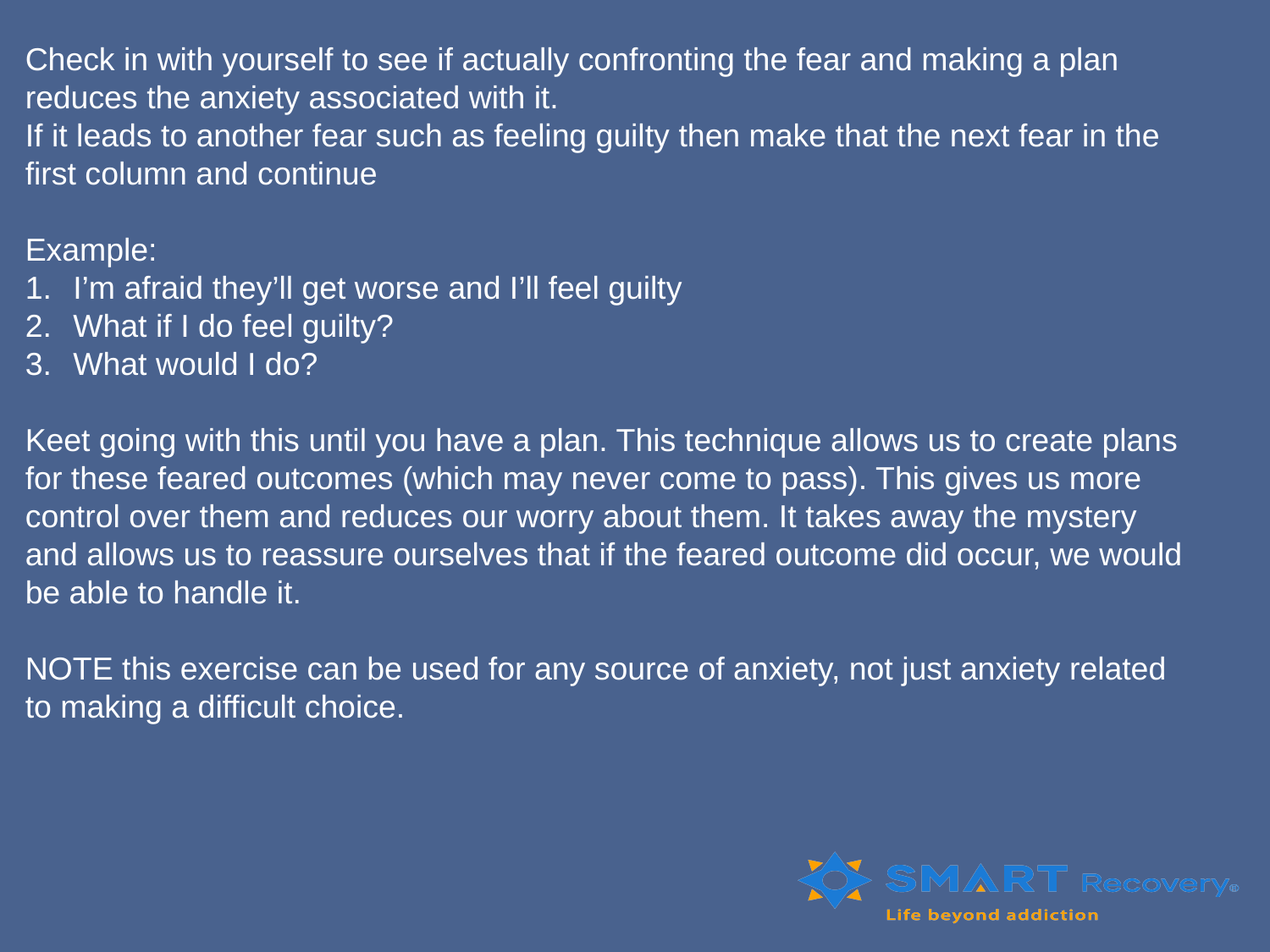

Check in with yourself to see if actually confronting the fear and making a plan reduces the anxiety associated with it.
If it leads to another fear such as feeling guilty then make that the next fear in the first column and continue

Example:
I’m afraid they’ll get worse and I’ll feel guilty
What if I do feel guilty?
What would I do?

Keet going with this until you have a plan. This technique allows us to create plans for these feared outcomes (which may never come to pass). This gives us more control over them and reduces our worry about them. It takes away the mystery and allows us to reassure ourselves that if the feared outcome did occur, we would be able to handle it.

NOTE this exercise can be used for any source of anxiety, not just anxiety related to making a difficult choice.